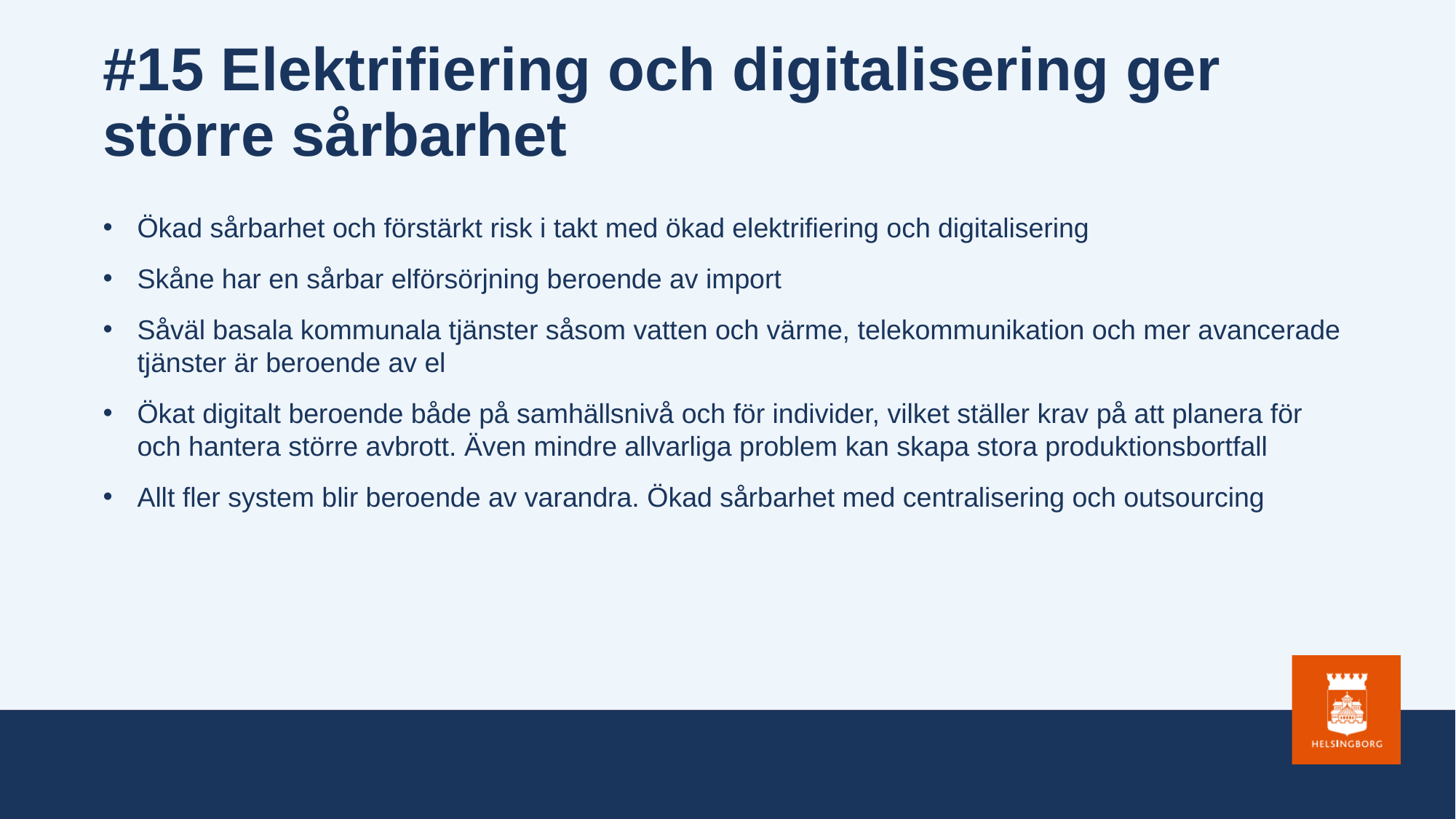

# #15 Elektrifiering och digitalisering ger större sårbarhet
Ökad sårbarhet och förstärkt risk i takt med ökad elektrifiering och digitalisering
Skåne har en sårbar elförsörjning beroende av import
Såväl basala kommunala tjänster såsom vatten och värme, telekommunikation och mer avancerade tjänster är beroende av el
Ökat digitalt beroende både på samhällsnivå och för individer, vilket ställer krav på att planera för och hantera större avbrott. Även mindre allvarliga problem kan skapa stora produktionsbortfall
Allt fler system blir beroende av varandra. Ökad sårbarhet med centralisering och outsourcing